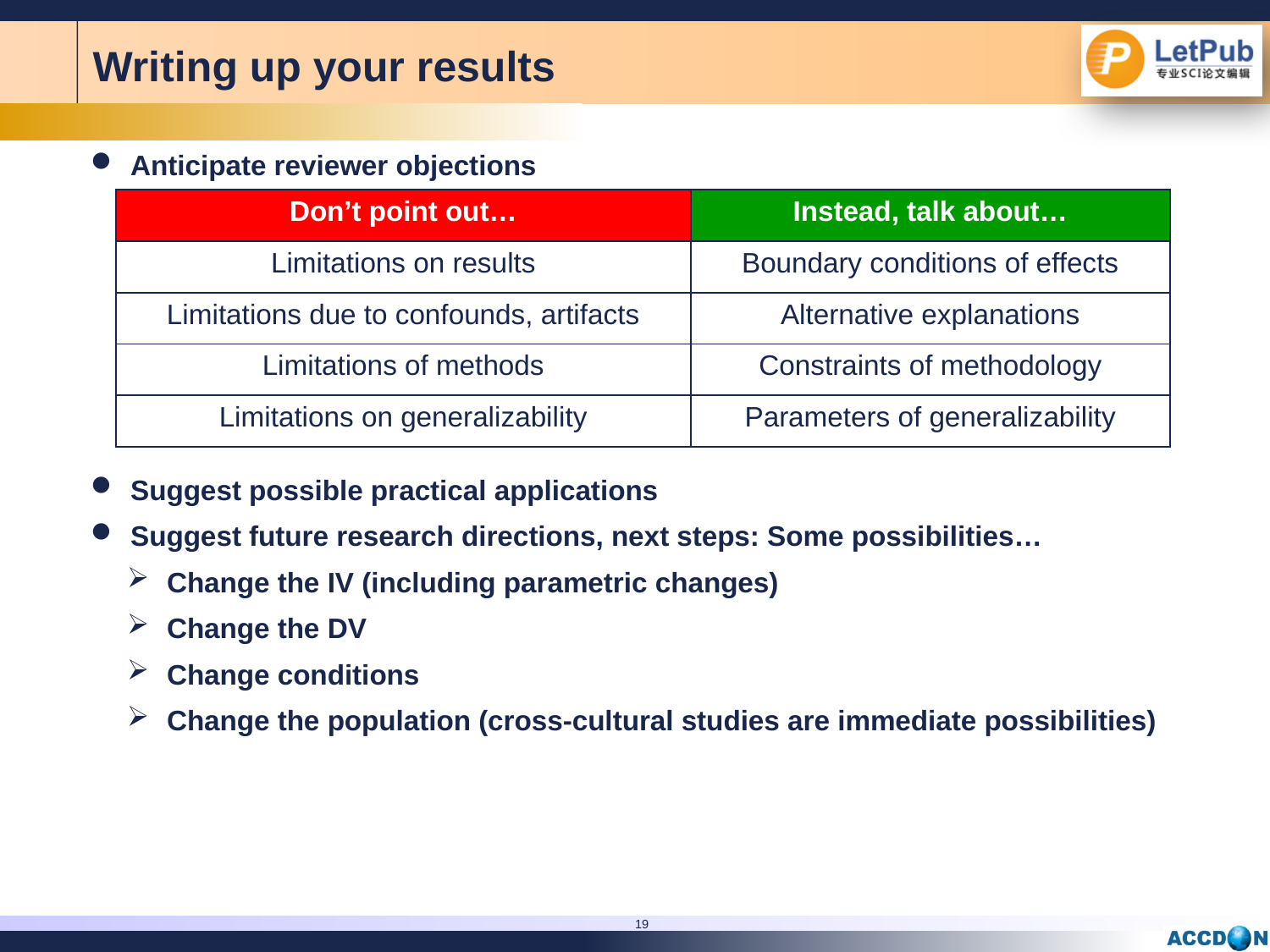

Writing up your results
Anticipate reviewer objections

Suggest possible practical applications
Suggest future research directions, next steps: Some possibilities…
Change the IV (including parametric changes)
Change the DV
Change conditions
Change the population (cross-cultural studies are immediate possibilities)
| Don’t point out… | Instead, talk about… |
| --- | --- |
| Limitations on results | Boundary conditions of effects |
| Limitations due to confounds, artifacts | Alternative explanations |
| Limitations of methods | Constraints of methodology |
| Limitations on generalizability | Parameters of generalizability |
19